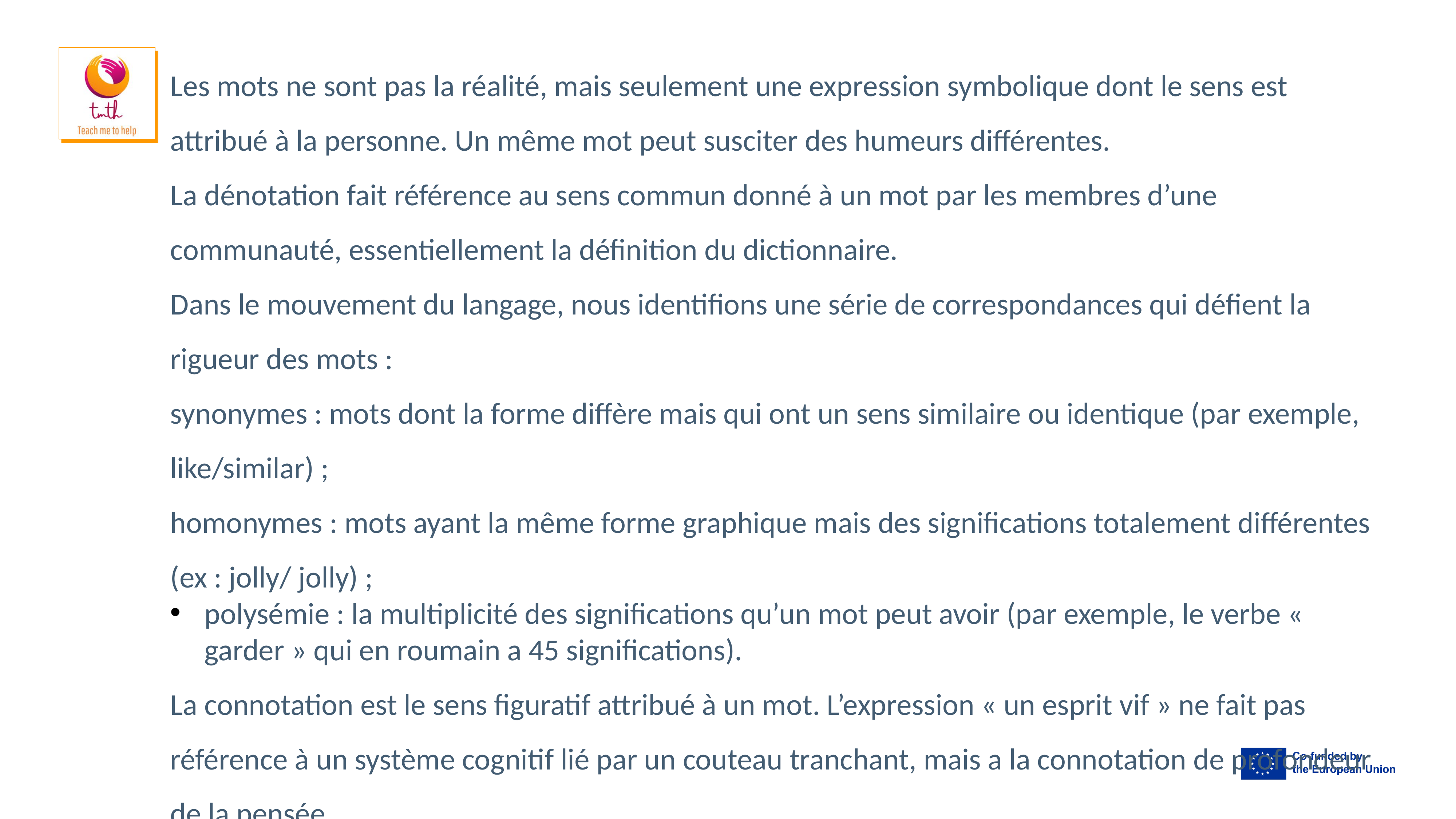

Les mots ne sont pas la réalité, mais seulement une expression symbolique dont le sens est attribué à la personne. Un même mot peut susciter des humeurs différentes.
La dénotation fait référence au sens commun donné à un mot par les membres d’une communauté, essentiellement la définition du dictionnaire.
Dans le mouvement du langage, nous identifions une série de correspondances qui défient la rigueur des mots :
synonymes : mots dont la forme diffère mais qui ont un sens similaire ou identique (par exemple, like/similar) ;
homonymes : mots ayant la même forme graphique mais des significations totalement différentes (ex : jolly/ jolly) ;
polysémie : la multiplicité des significations qu’un mot peut avoir (par exemple, le verbe « garder » qui en roumain a 45 significations).
La connotation est le sens figuratif attribué à un mot. L’expression « un esprit vif » ne fait pas référence à un système cognitif lié par un couteau tranchant, mais a la connotation de profondeur de la pensée